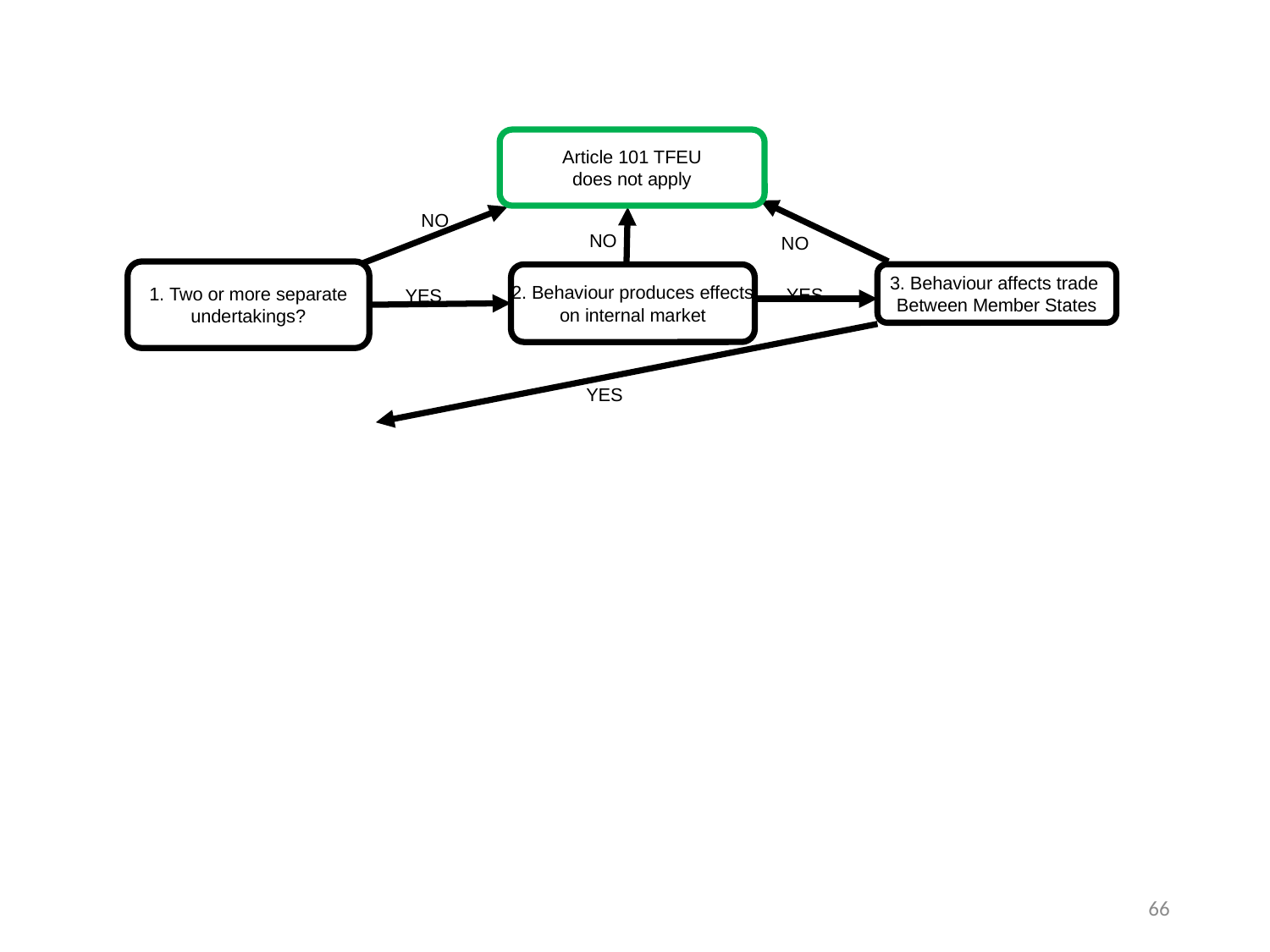

Article 101 TFEU
does not apply
NO
NO
NO
1. Two or more separate
undertakings?
3. Behaviour affects trade
Between Member States
2. Behaviour produces effects
on internal market
YES
YES
YES
66